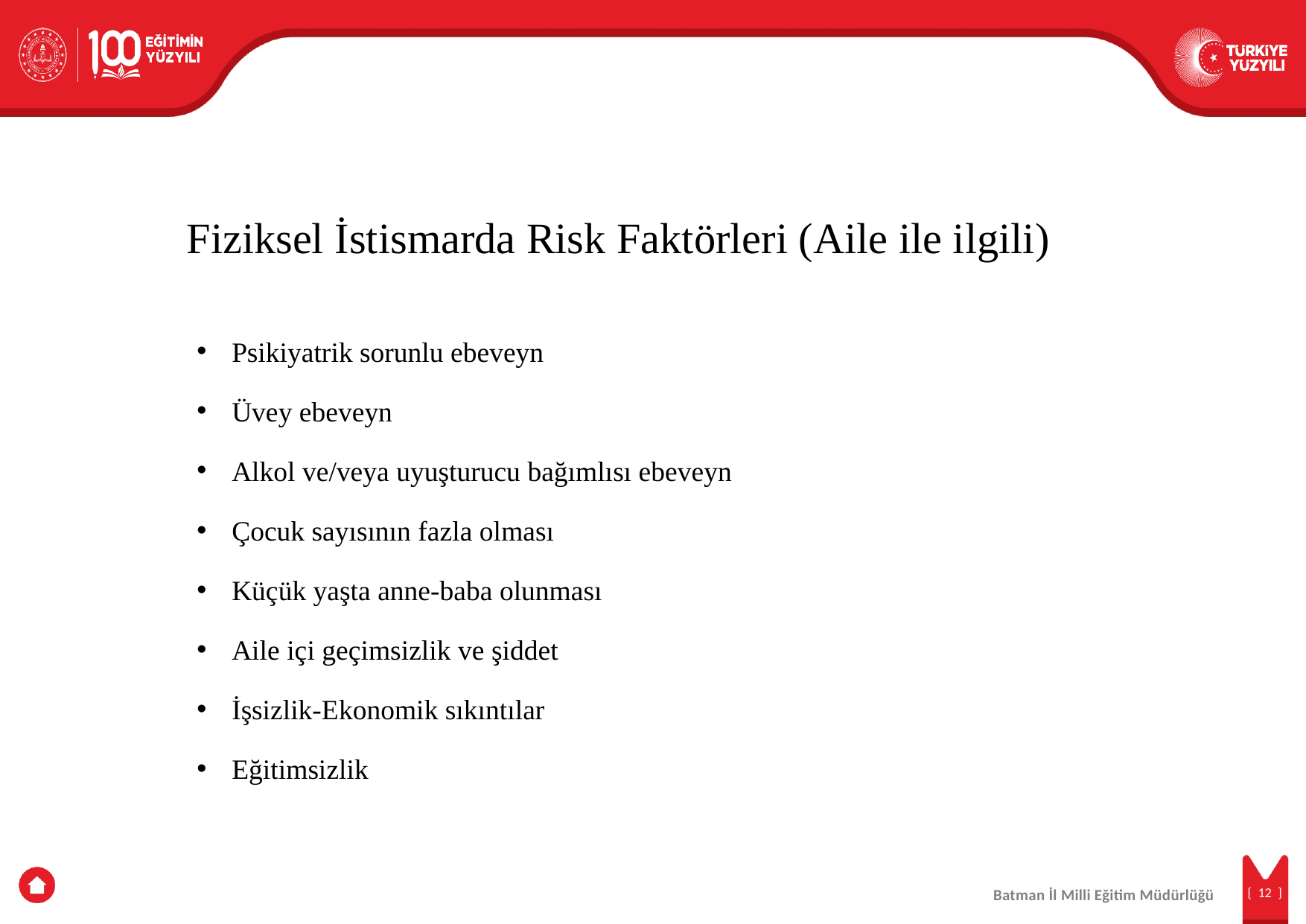

Fiziksel İstismarda Risk Faktörleri (Aile ile ilgili)
Psikiyatrik sorunlu ebeveyn
Üvey ebeveyn
Alkol ve/veya uyuşturucu bağımlısı ebeveyn
Çocuk sayısının fazla olması
Küçük yaşta anne-baba olunması
Aile içi geçimsizlik ve şiddet
İşsizlik-Ekonomik sıkıntılar
Eğitimsizlik